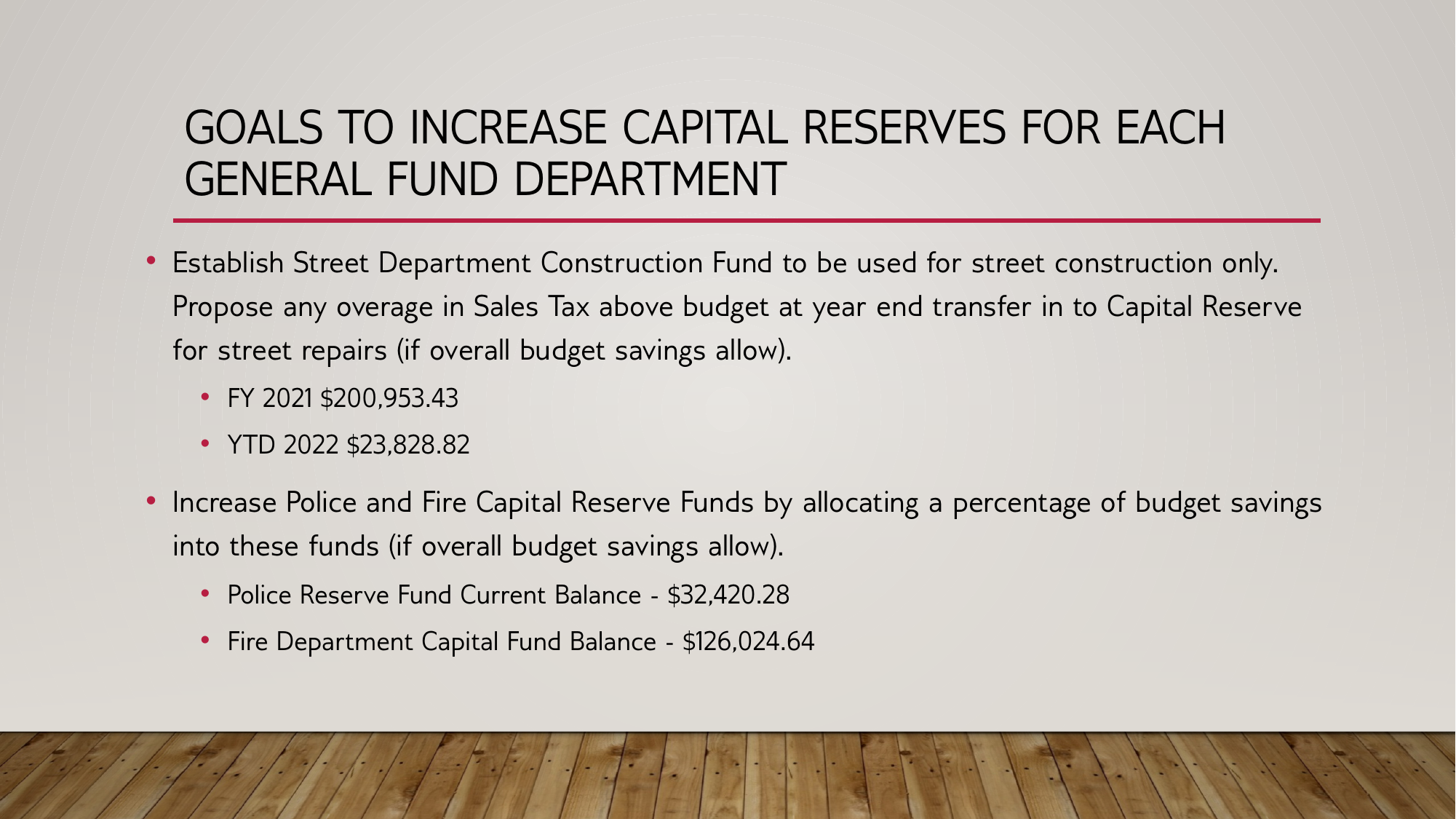

# Goals to increase capital reserves for each general fund department
Establish Street Department Construction Fund to be used for street construction only.  Propose any overage in Sales Tax above budget at year end transfer in to Capital Reserve for street repairs (if overall budget savings allow).
FY 2021 $200,953.43
YTD 2022 $23,828.82
Increase Police and Fire Capital Reserve Funds by allocating a percentage of budget savings into these funds (if overall budget savings allow).
Police Reserve Fund Current Balance - $32,420.28
Fire Department Capital Fund Balance - $126,024.64